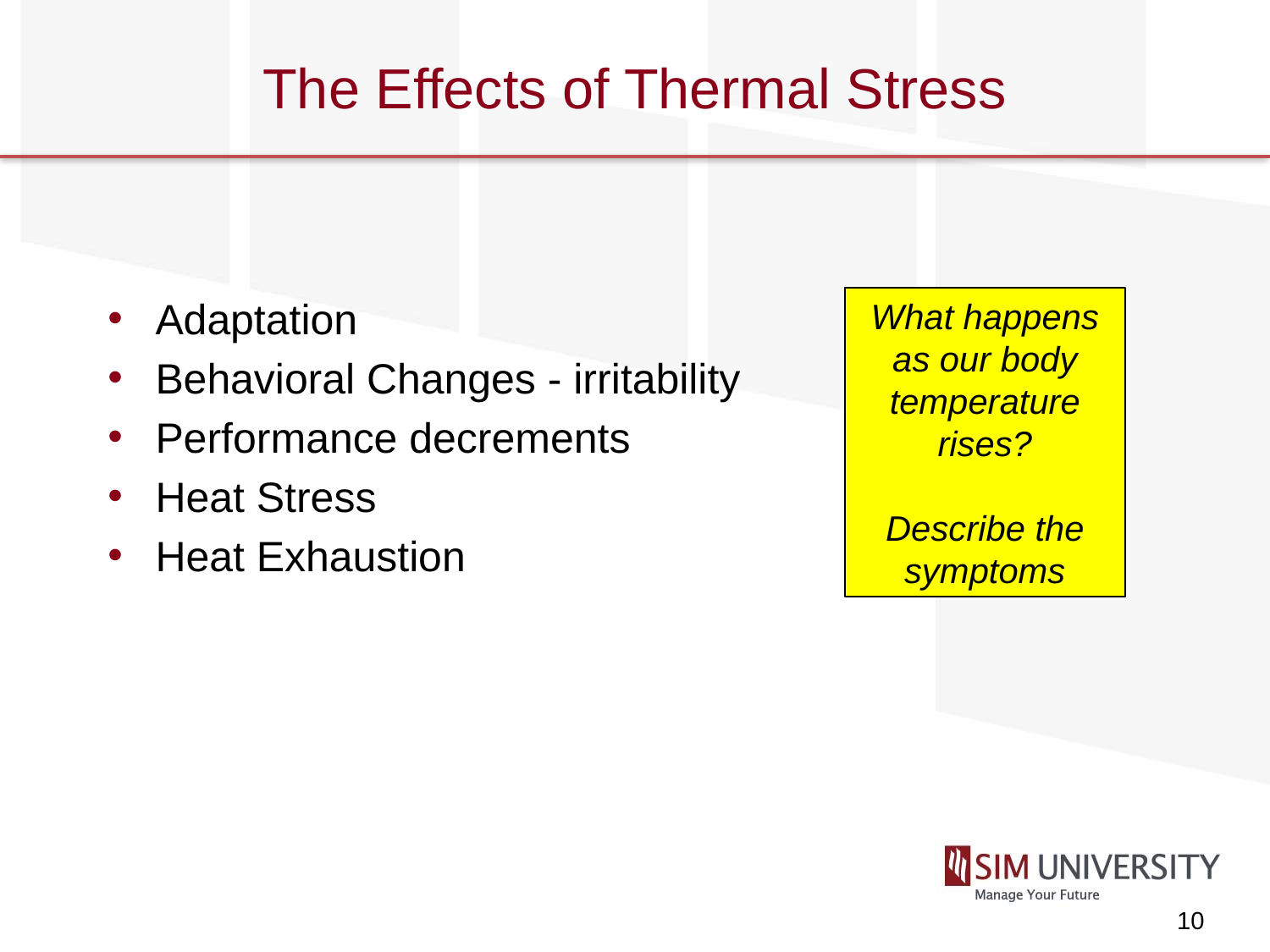

# The Effects of Thermal Stress
Adaptation
Behavioral Changes - irritability
Performance decrements
Heat Stress
Heat Exhaustion
What happens as our body temperature rises?

Describe the symptoms
10